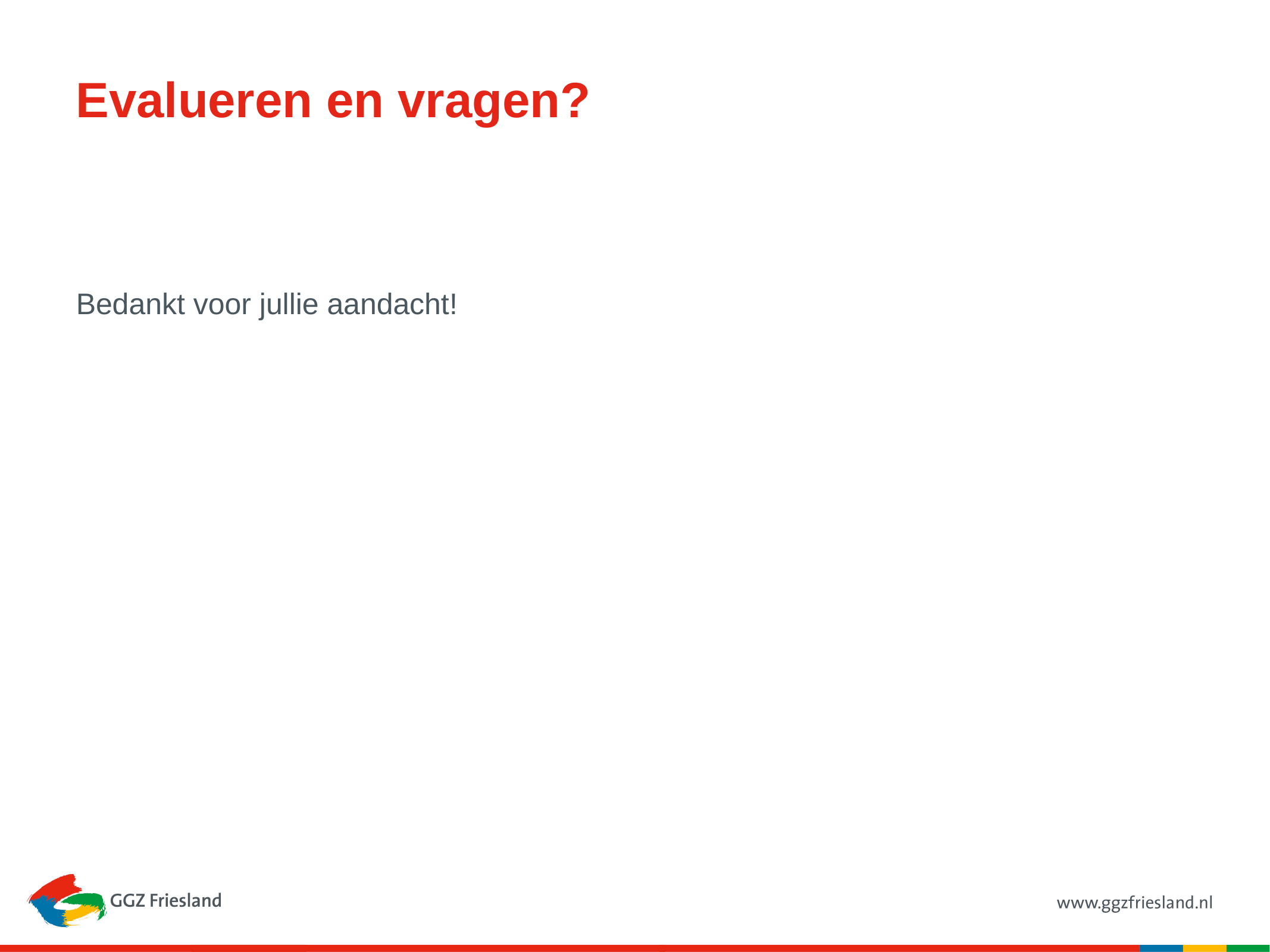

# Evalueren en vragen?

Bedankt voor jullie aandacht!